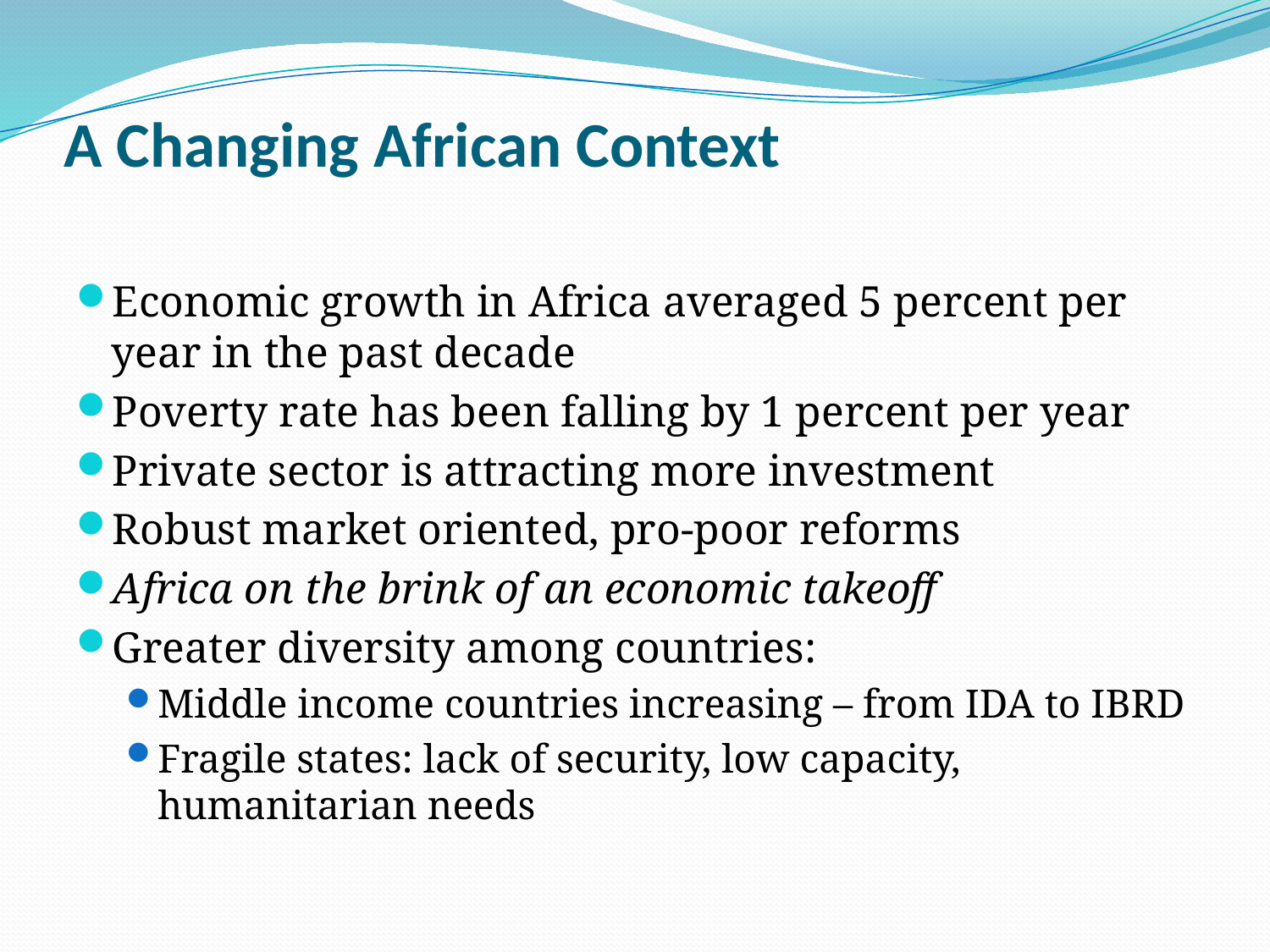

# A Changing African Context
Economic growth in Africa averaged 5 percent per year in the past decade
Poverty rate has been falling by 1 percent per year
Private sector is attracting more investment
Robust market oriented, pro-poor reforms
Africa on the brink of an economic takeoff
Greater diversity among countries:
Middle income countries increasing – from IDA to IBRD
Fragile states: lack of security, low capacity, humanitarian needs